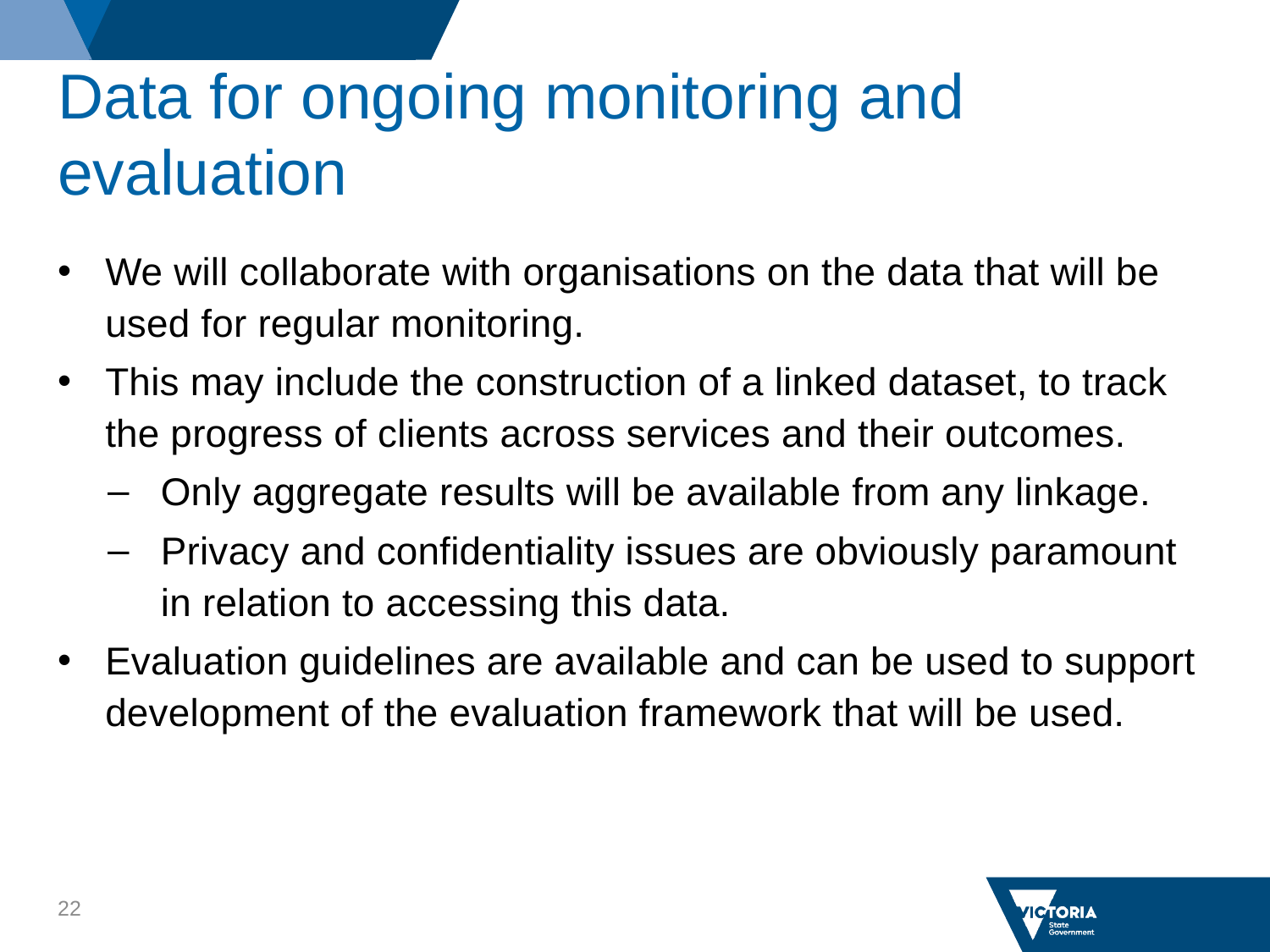

# Data for ongoing monitoring and evaluation
We will collaborate with organisations on the data that will be used for regular monitoring.
This may include the construction of a linked dataset, to track the progress of clients across services and their outcomes.
Only aggregate results will be available from any linkage.
Privacy and confidentiality issues are obviously paramount in relation to accessing this data.
Evaluation guidelines are available and can be used to support development of the evaluation framework that will be used.

22